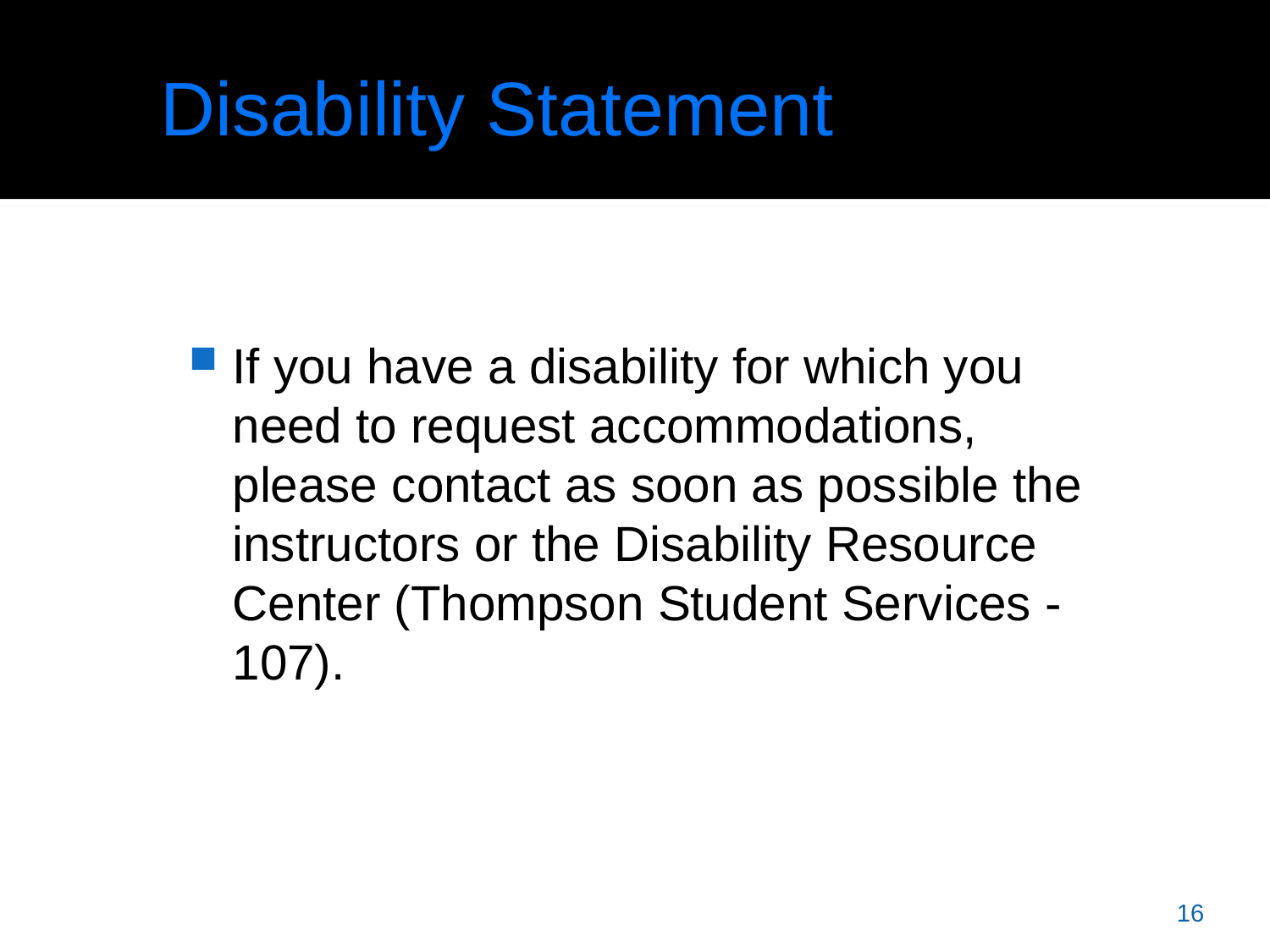

# Disability Statement

If you have a disability for which you need to request accommodations, please contact as soon as possible the instructors or the Disability Resource Center (Thompson Student Services - 107).

16